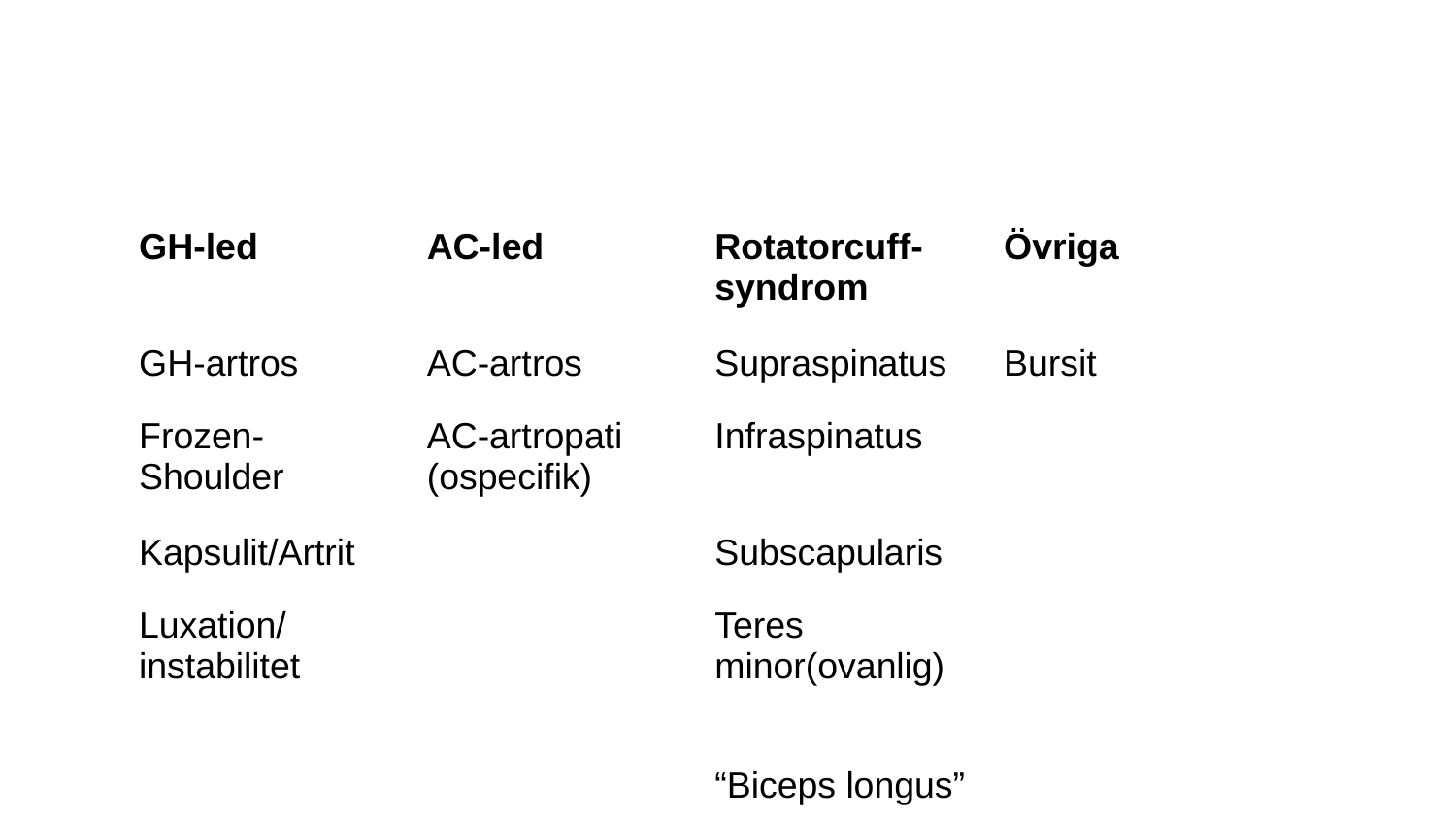

| GH-led | AC-led | Rotatorcuff-syndrom | Övriga |
| --- | --- | --- | --- |
| GH-artros | AC-artros | Supraspinatus | Bursit |
| Frozen-Shoulder | AC-artropati (ospecifik) | Infraspinatus |  |
| Kapsulit/Artrit |  | Subscapularis |  |
| Luxation/instabilitet |  | Teres minor(ovanlig) |  |
|  |  | “Biceps longus” |  |